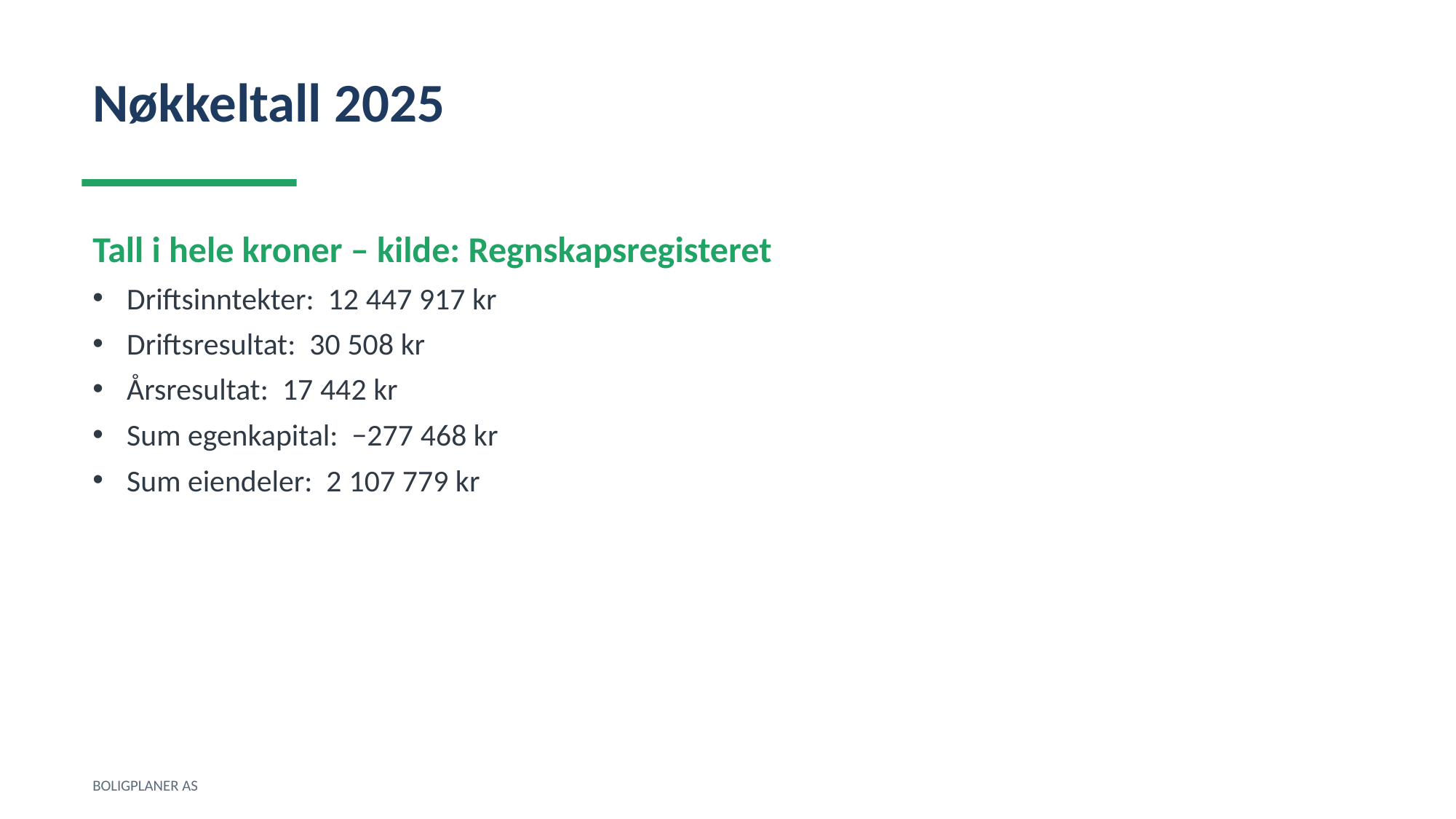

Nøkkeltall 2025

Tall i hele kroner – kilde: Regnskapsregisteret
Driftsinntekter:  12 447 917 kr
Driftsresultat:  30 508 kr
Årsresultat:  17 442 kr
Sum egenkapital:  −277 468 kr
Sum eiendeler:  2 107 779 kr
BOLIGPLANER AS